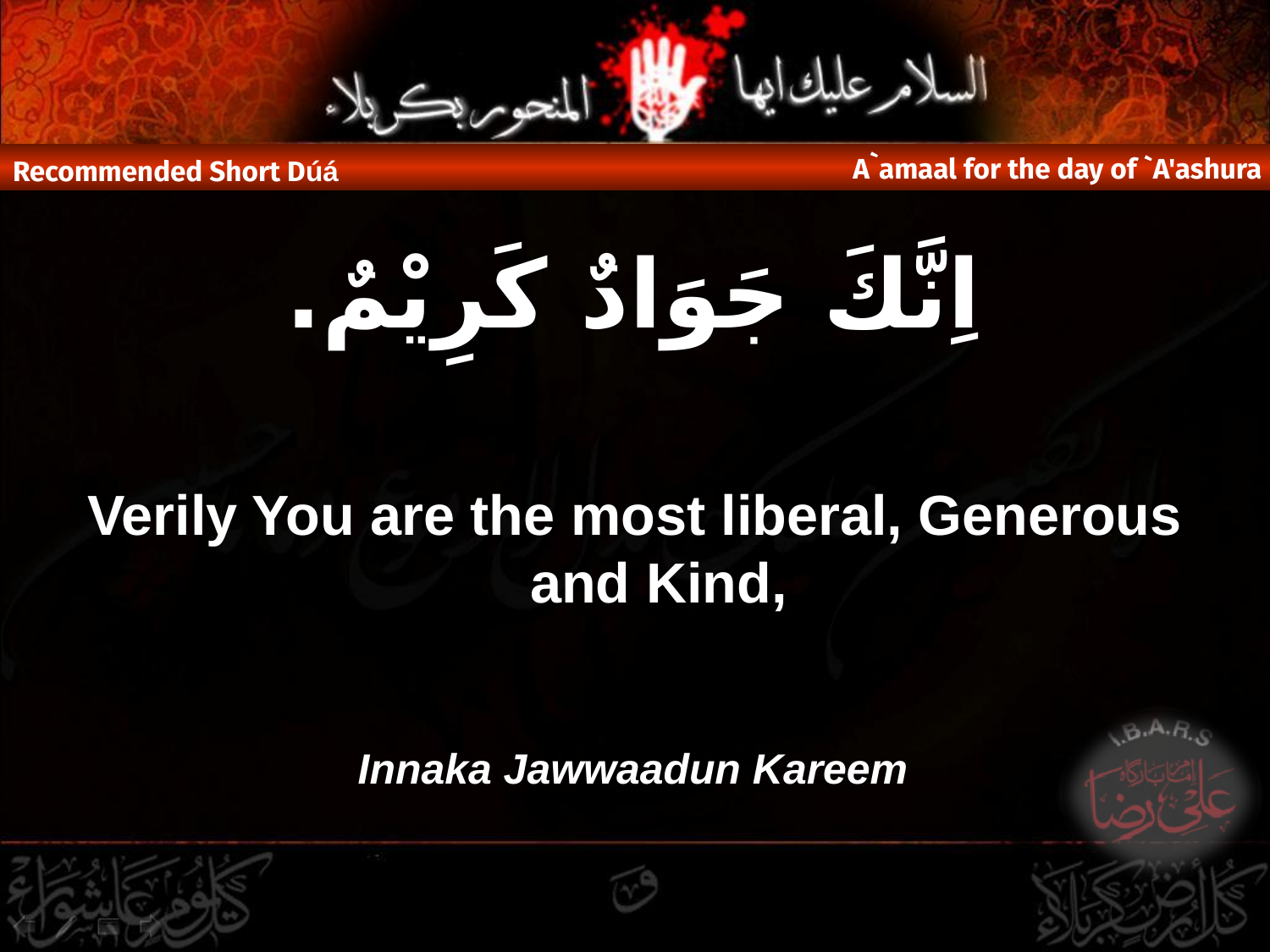

A`amaal for the day of `A'ashura
Recommended Short Dúá
اِنَّكَ جَوَادٌ كَرِيْمٌ.
Verily You are the most liberal, Generous and Kind,
Innaka Jawwaadun Kareem